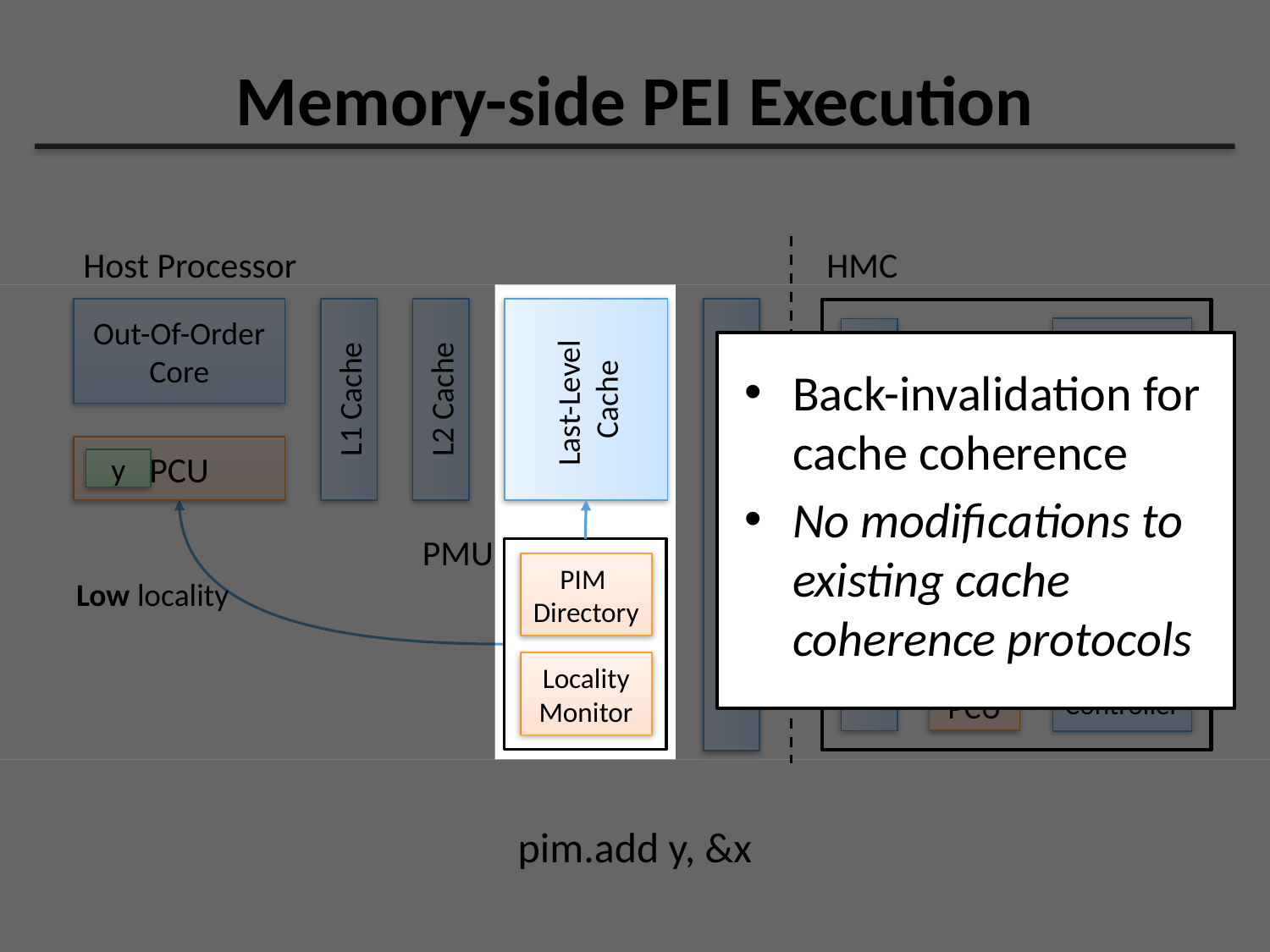

# Memory-side PEI Execution
Host Processor
HMC

Out-Of-Order Core

Last-Level
Cache
DRAM Controller

Back-invalidation for cache coherence
No modifications to existing cache           coherence protocols
PCU
L1 Cache
L2 Cache
PCU
DRAM Controller
x
y
PCU
Crossbar Network
HMC Controller
PMU
…

PIM
Directory
Low locality
DRAM Controller
Locality Monitor
PCU

pim.add y, &x